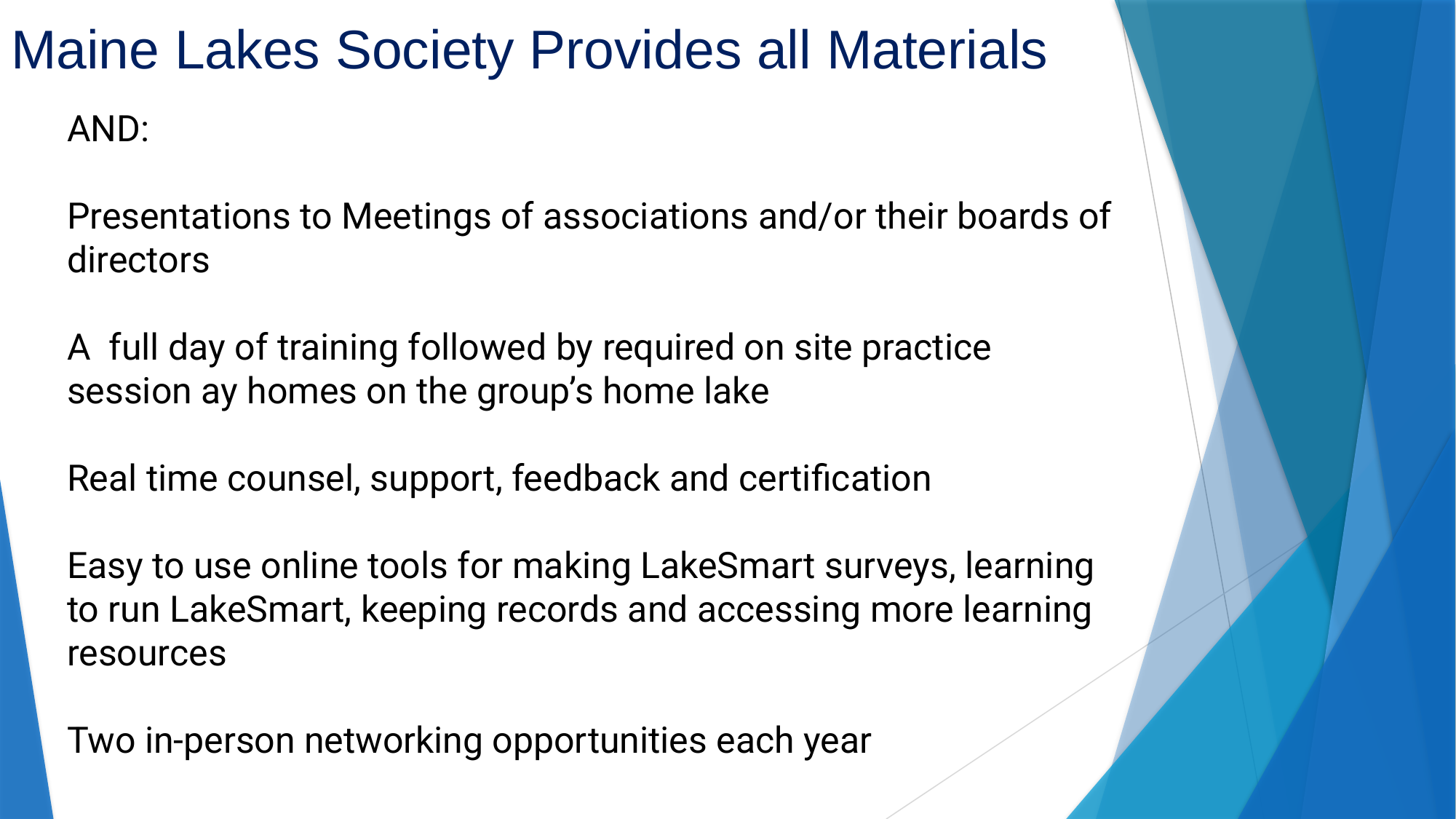

# Maine Lakes Society Provides all Materials
AND:

Presentations to Meetings of associations and/or their boards of directors

A  full day of training followed by required on site practice session ay homes on the group’s home lake

Real time counsel, support, feedback and certification

Easy to use online tools for making LakeSmart surveys, learning to run LakeSmart, keeping records and accessing more learning resources

Two in-person networking opportunities each year